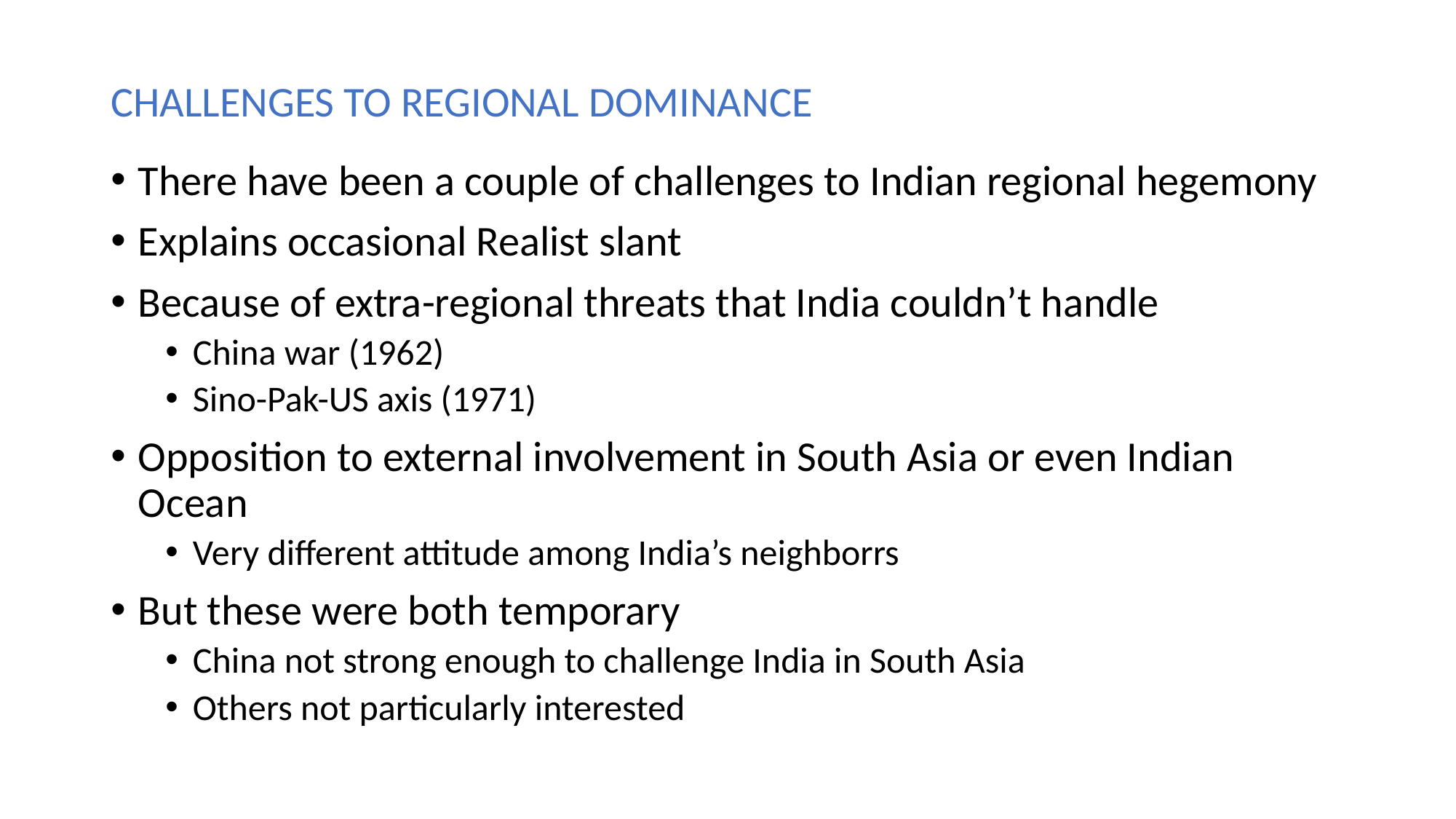

# CHALLENGES TO REGIONAL DOMINANCE
There have been a couple of challenges to Indian regional hegemony
Explains occasional Realist slant
Because of extra-regional threats that India couldn’t handle
China war (1962)
Sino-Pak-US axis (1971)
Opposition to external involvement in South Asia or even Indian Ocean
Very different attitude among India’s neighborrs
But these were both temporary
China not strong enough to challenge India in South Asia
Others not particularly interested